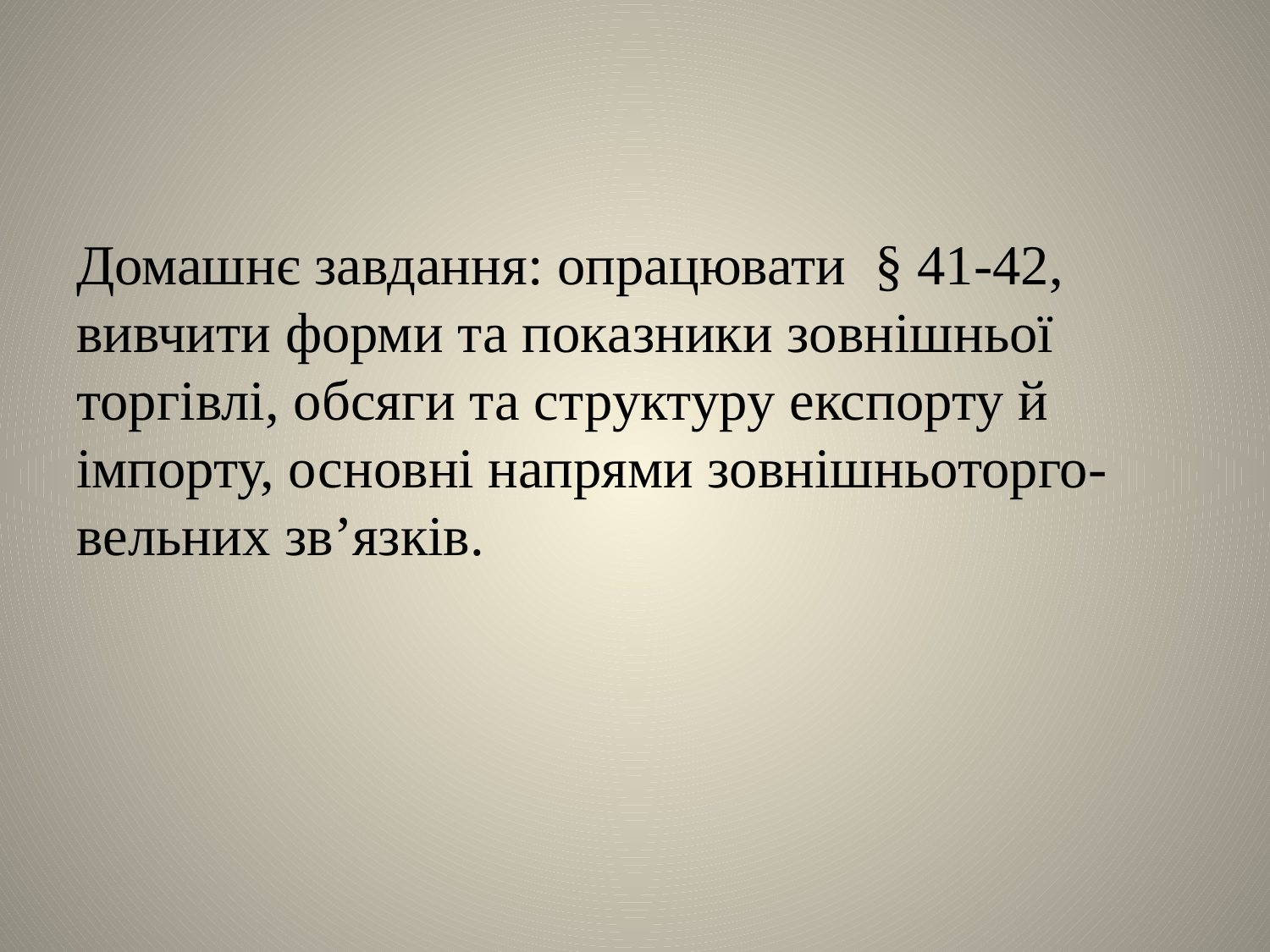

Домашнє завдання: опрацювати  § 41-42, вивчити форми та показники зовнішньої торгівлі, обсяги та структуру експорту й імпорту, основні напрями зовнішньоторго-вельних зв’язків.